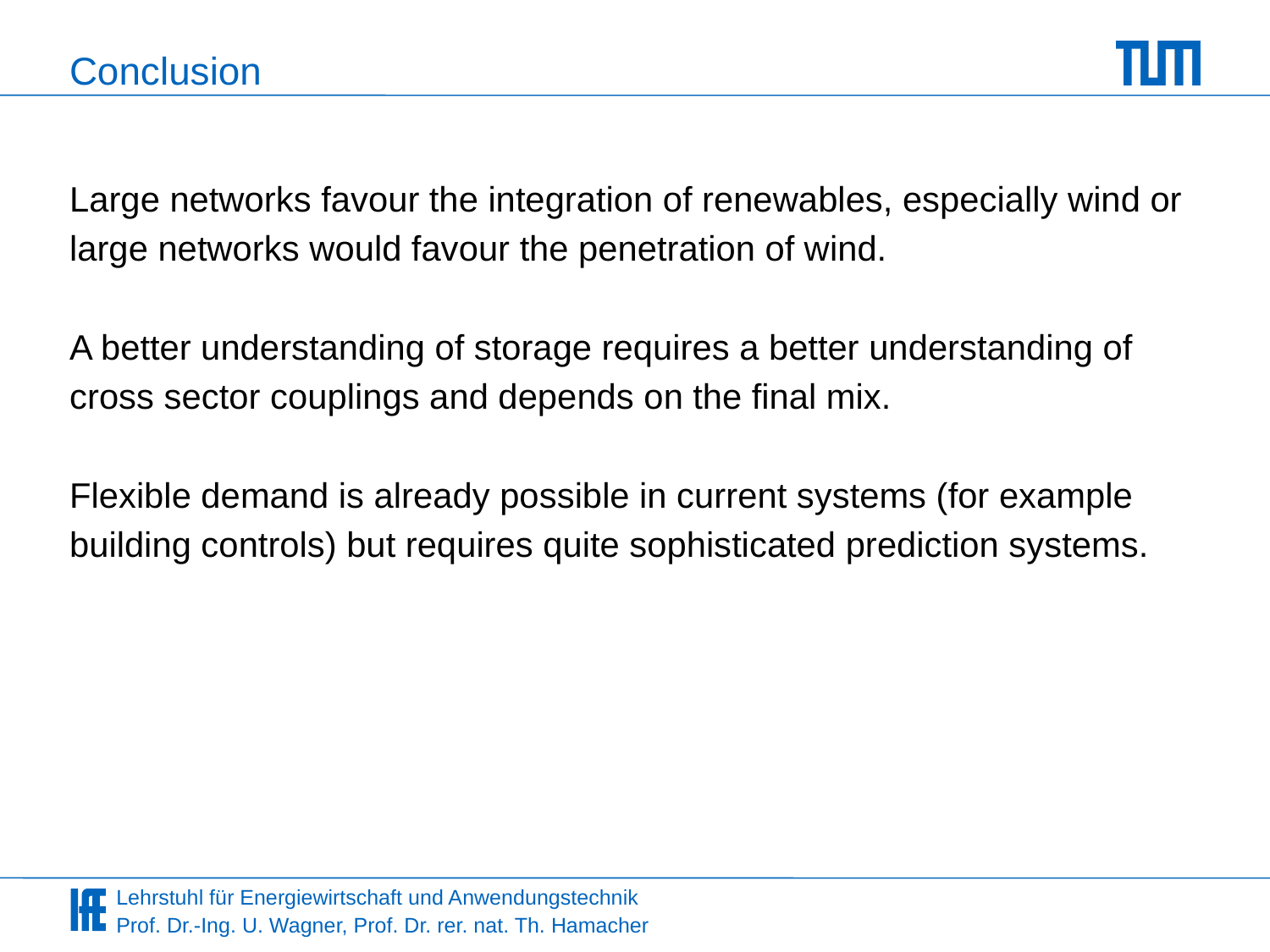

Conclusion

Large networks favour the integration of renewables, especially wind or
large networks would favour the penetration of wind.

A better understanding of storage requires a better understanding of
cross sector couplings and depends on the final mix.

Flexible demand is already possible in current systems (for example
building controls) but requires quite sophisticated prediction systems.